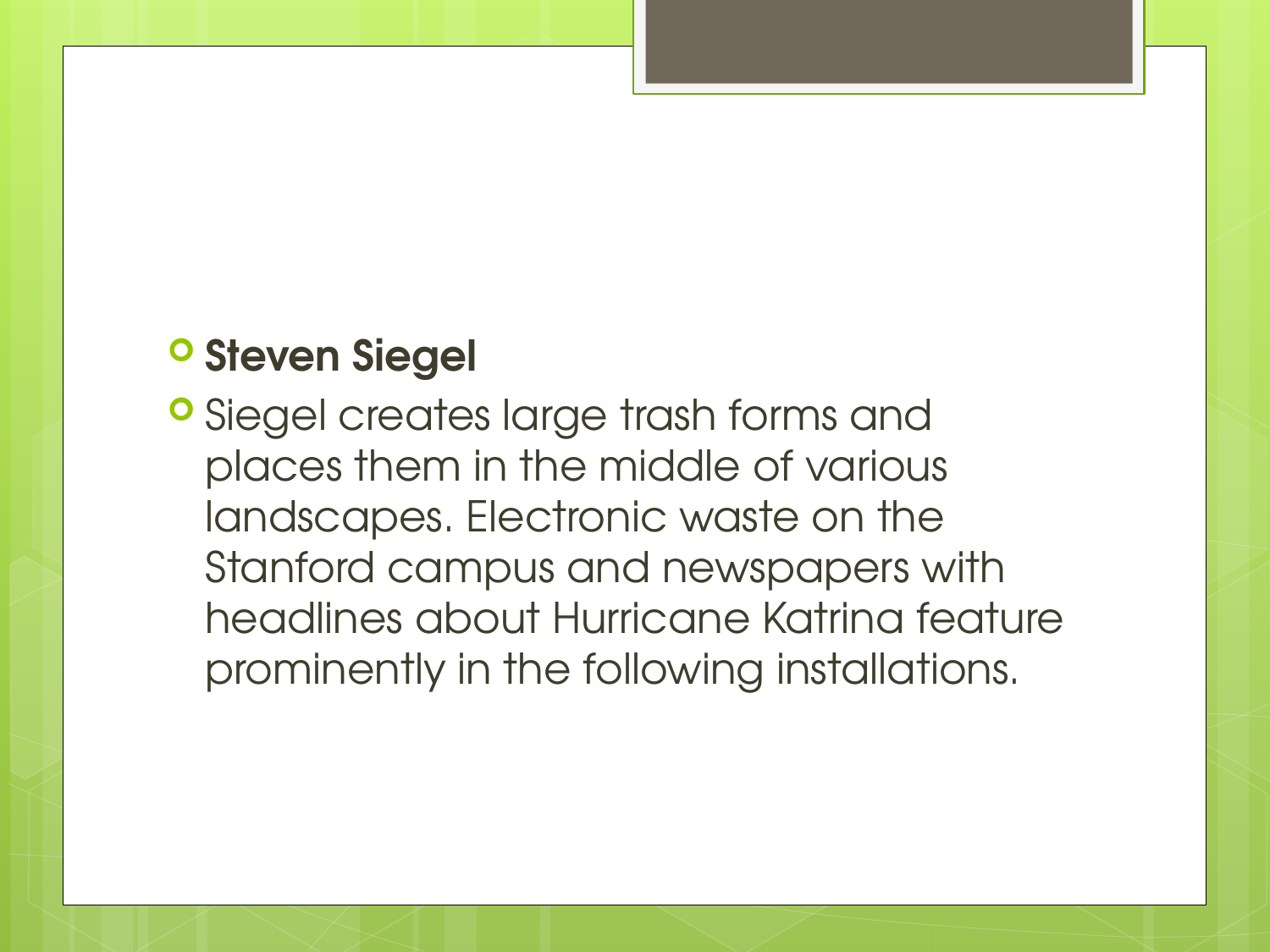

#
Steven Siegel
Siegel creates large trash forms and places them in the middle of various landscapes. Electronic waste on the Stanford campus and newspapers with headlines about Hurricane Katrina feature prominently in the following installations.